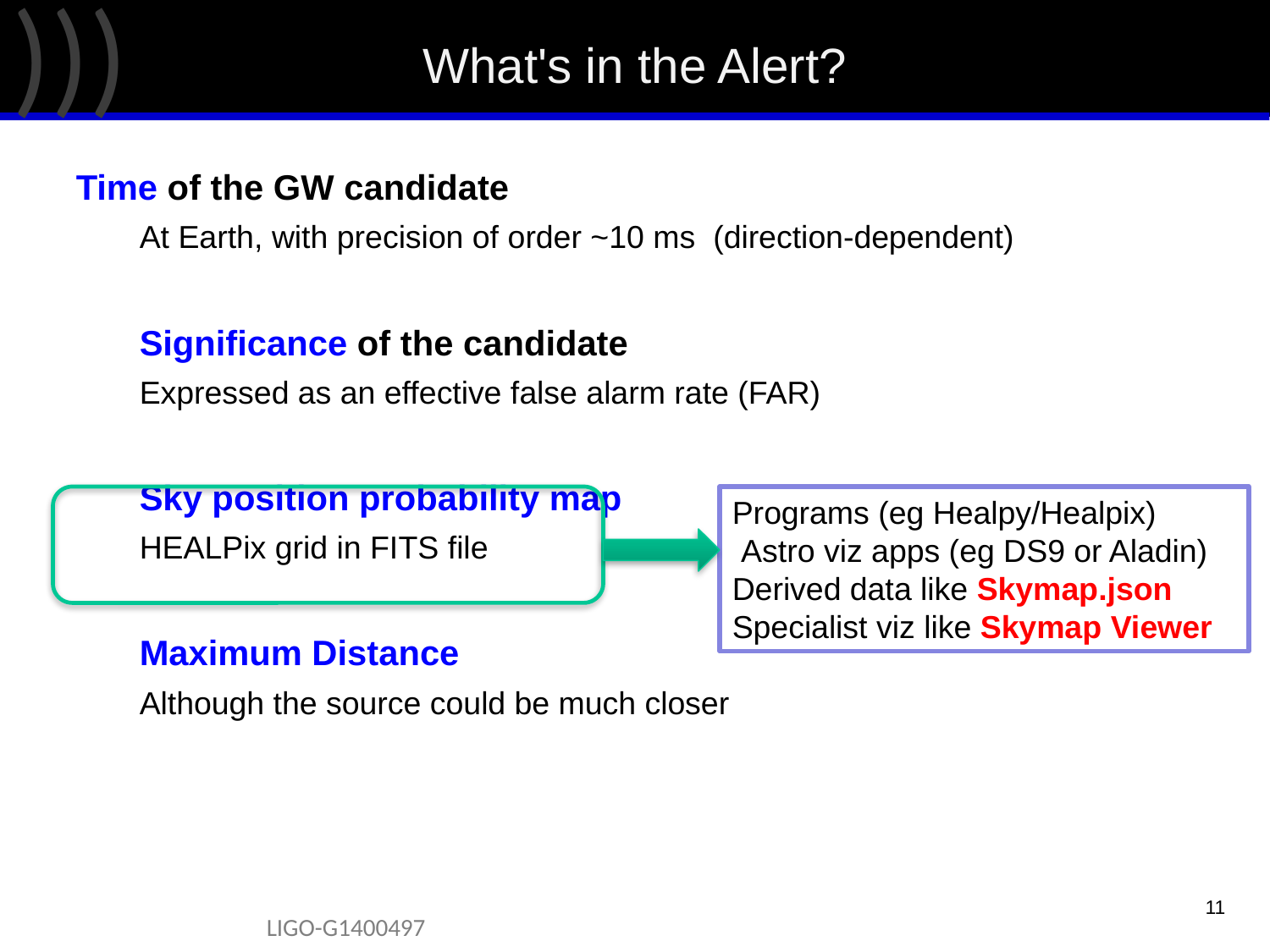

# What's in the Alert?
Time of the GW candidate
At Earth, with precision of order ~10 ms  (direction-dependent)

Significance of the candidate
Expressed as an effective false alarm rate (FAR)

Sky position probability map
HEALPix grid in FITS file

Maximum Distance
Although the source could be much closer

Programs (eg Healpy/Healpix)
 Astro viz apps (eg DS9 or Aladin)
Derived data like Skymap.json
Specialist viz like Skymap Viewer

11
LIGO-G1400497